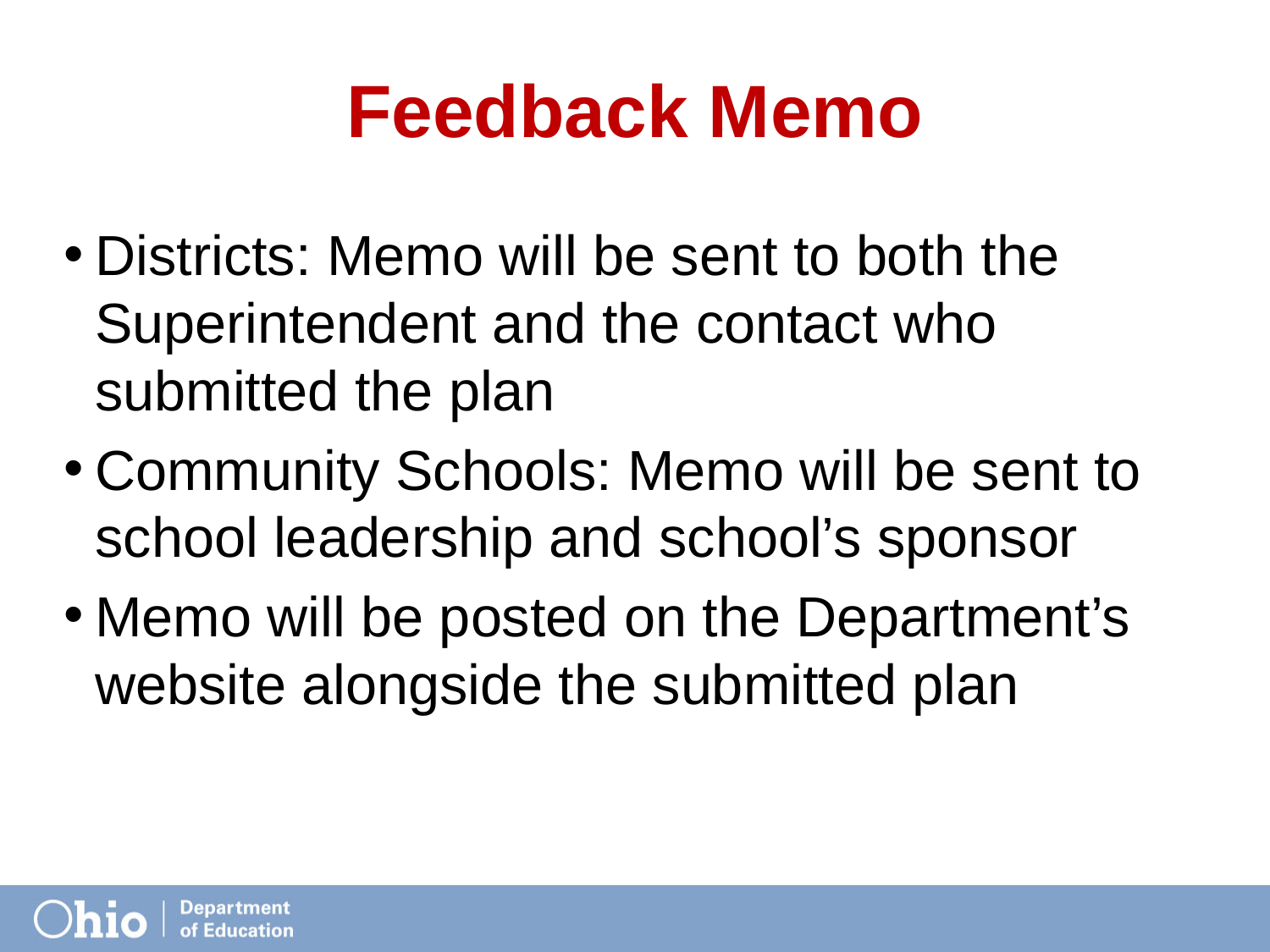

# Feedback Memo
Districts: Memo will be sent to both the Superintendent and the contact who submitted the plan
Community Schools: Memo will be sent to school leadership and school’s sponsor
Memo will be posted on the Department’s website alongside the submitted plan